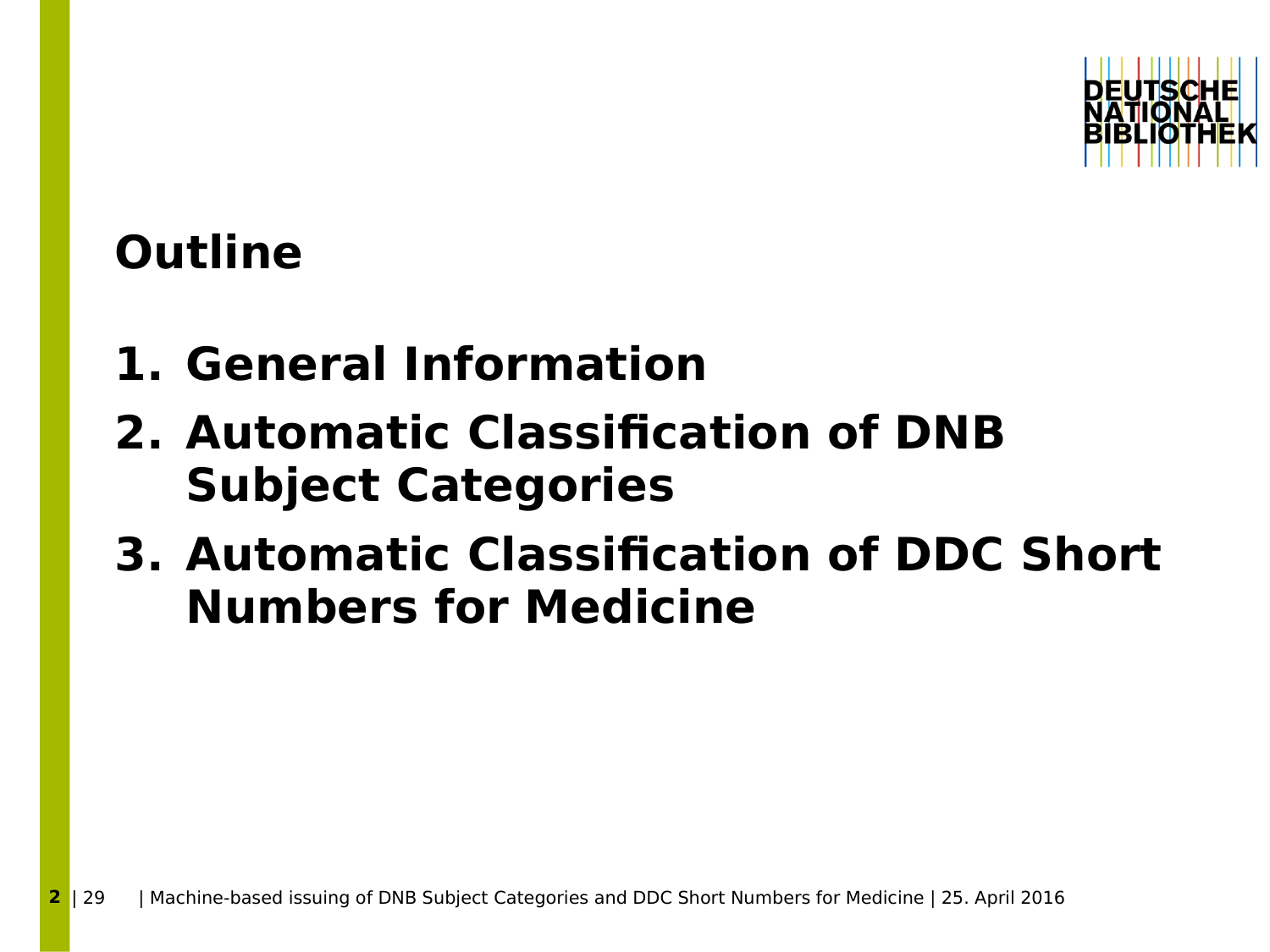

2
# Outline
General Information
Automatic Classification of DNB Subject Categories
Automatic Classification of DDC Short Numbers for Medicine

| 29      | Machine-based issuing of DNB Subject Categories and DDC Short Numbers for Medicine | 25. April 2016